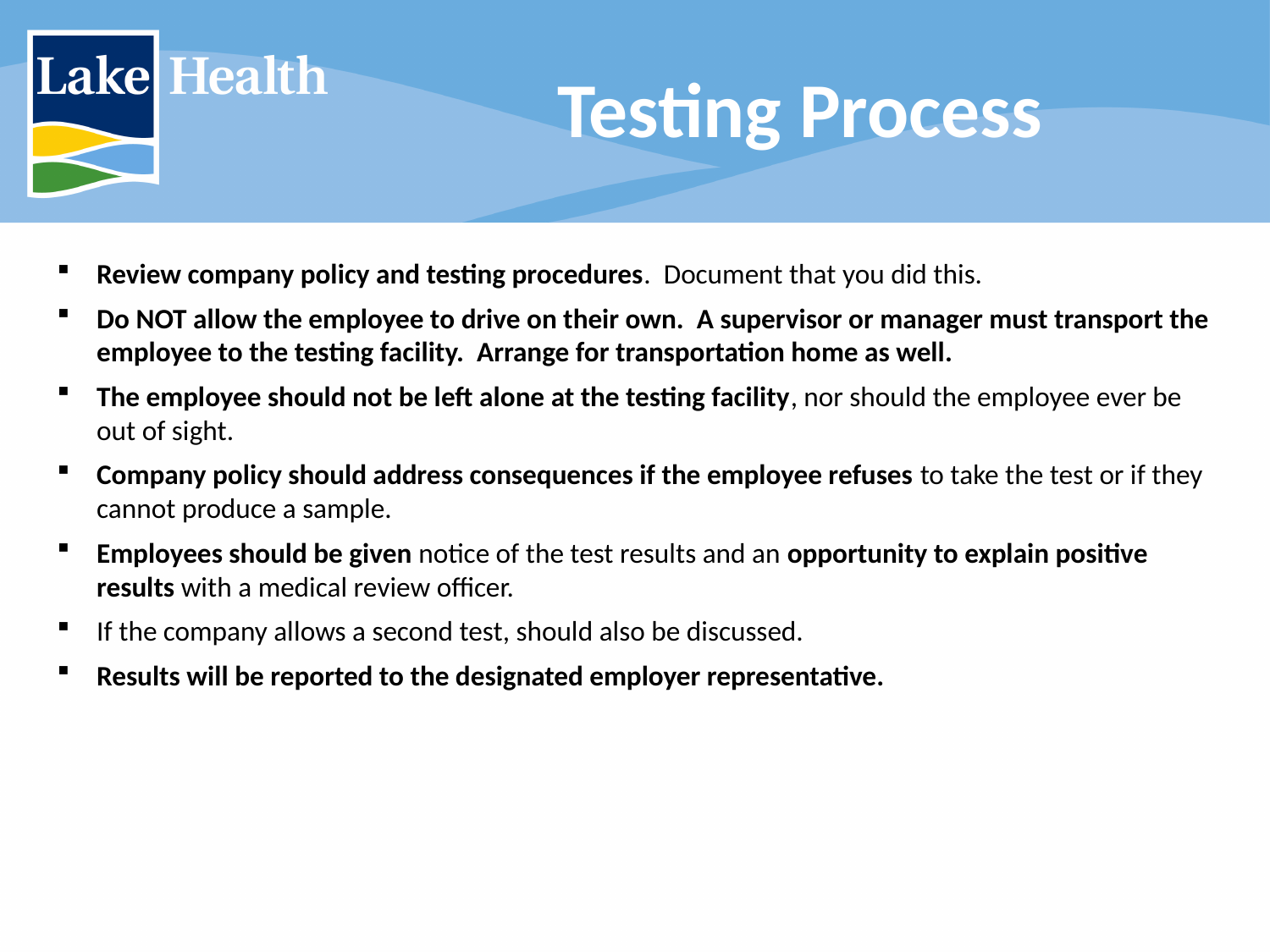

# Testing Process
Review company policy and testing procedures.  Document that you did this.
Do NOT allow the employee to drive on their own.  A supervisor or manager must transport the employee to the testing facility.  Arrange for transportation home as well.
The employee should not be left alone at the testing facility, nor should the employee ever be out of sight.
Company policy should address consequences if the employee refuses to take the test or if they cannot produce a sample.
Employees should be given notice of the test results and an opportunity to explain positive results with a medical review officer.
If the company allows a second test, should also be discussed.
Results will be reported to the designated employer representative.